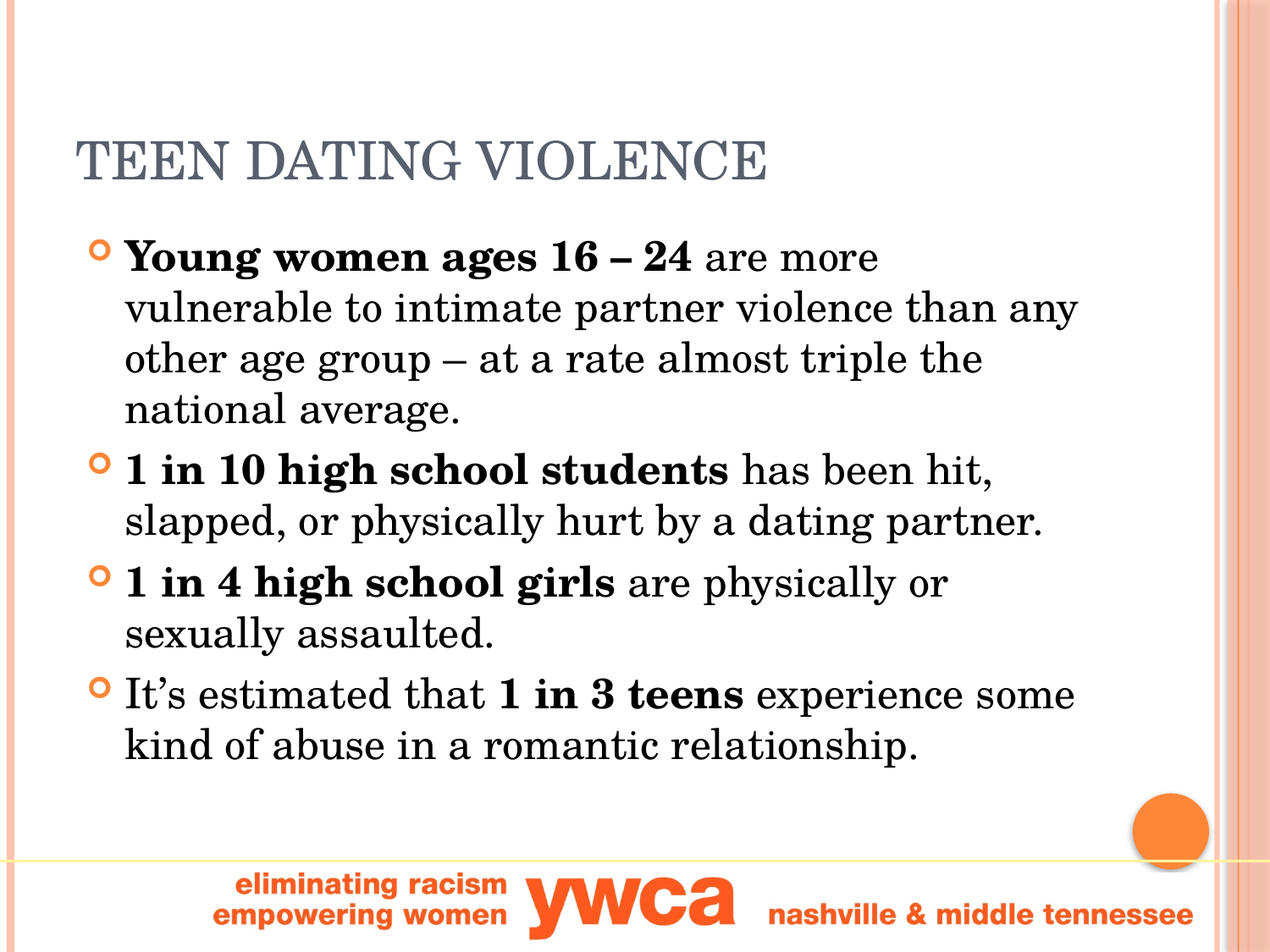

# Teen Dating Violence
Young women ages 16 – 24 are more vulnerable to intimate partner violence than any other age group – at a rate almost triple the national average.
1 in 10 high school students has been hit, slapped, or physically hurt by a dating partner.
1 in 4 high school girls are physically or sexually assaulted.
It’s estimated that 1 in 3 teens experience some kind of abuse in a romantic relationship.